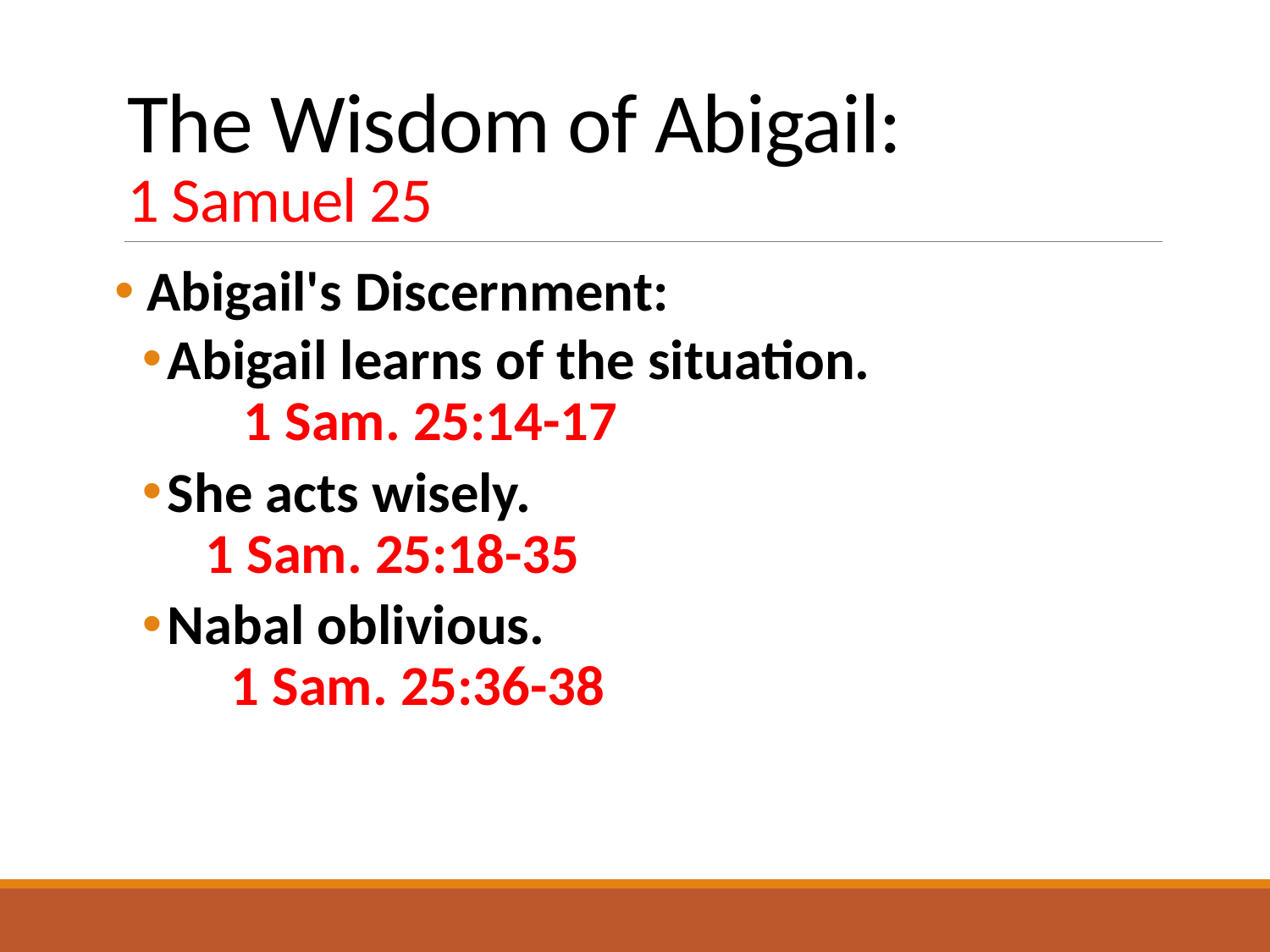

# The Wisdom of Abigail: 1 Samuel 25
 Abigail's Discernment:
Abigail learns of the situation.                             1 Sam. 25:14-17
She acts wisely.                                                     1 Sam. 25:18-35
Nabal oblivious.                                                      1 Sam. 25:36-38